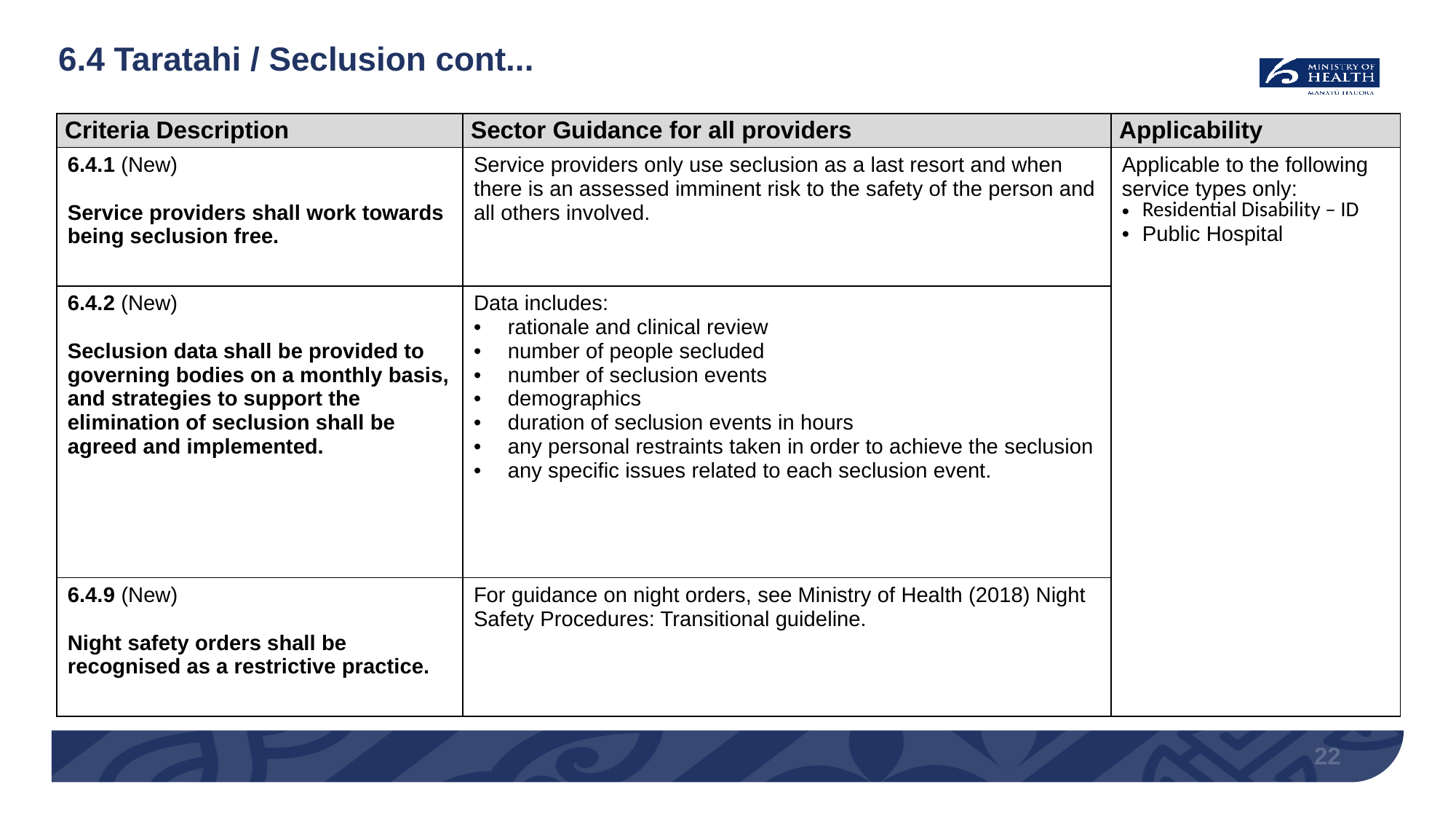

# 6.4 Taratahi / Seclusion cont...
| Criteria Description | Sector Guidance for all providers | Applicability |
| --- | --- | --- |
| 6.4.1 (New) Service providers shall work towards being seclusion free. | Service providers only use seclusion as a last resort and when there is an assessed imminent risk to the safety of the person and all others involved. | Applicable to the following service types only: Residential Disability – ID Public Hospital |
| 6.4.2 (New) Seclusion data shall be provided to governing bodies on a monthly basis, and strategies to support the elimination of seclusion shall be agreed and implemented. | Data includes: rationale and clinical review number of people secluded number of seclusion events demographics duration of seclusion events in hours any personal restraints taken in order to achieve the seclusion any specific issues related to each seclusion event. |  |
| 6.4.9 (New) Night safety orders shall be recognised as a restrictive practice. | For guidance on night orders, see Ministry of Health (2018) Night Safety Procedures: Transitional guideline. |  |